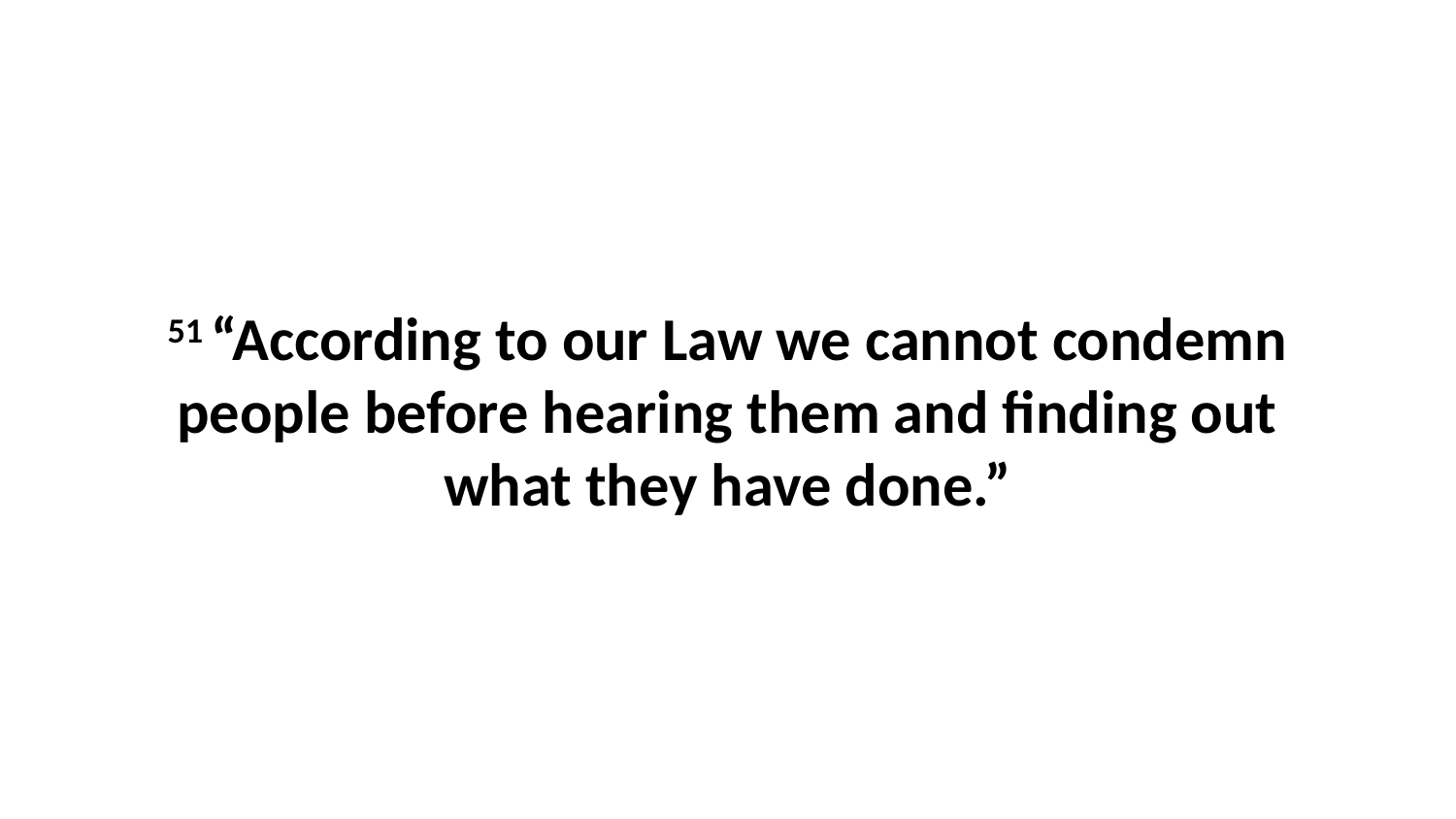

51 “According to our Law we cannot condemn people before hearing them and finding out what they have done.”